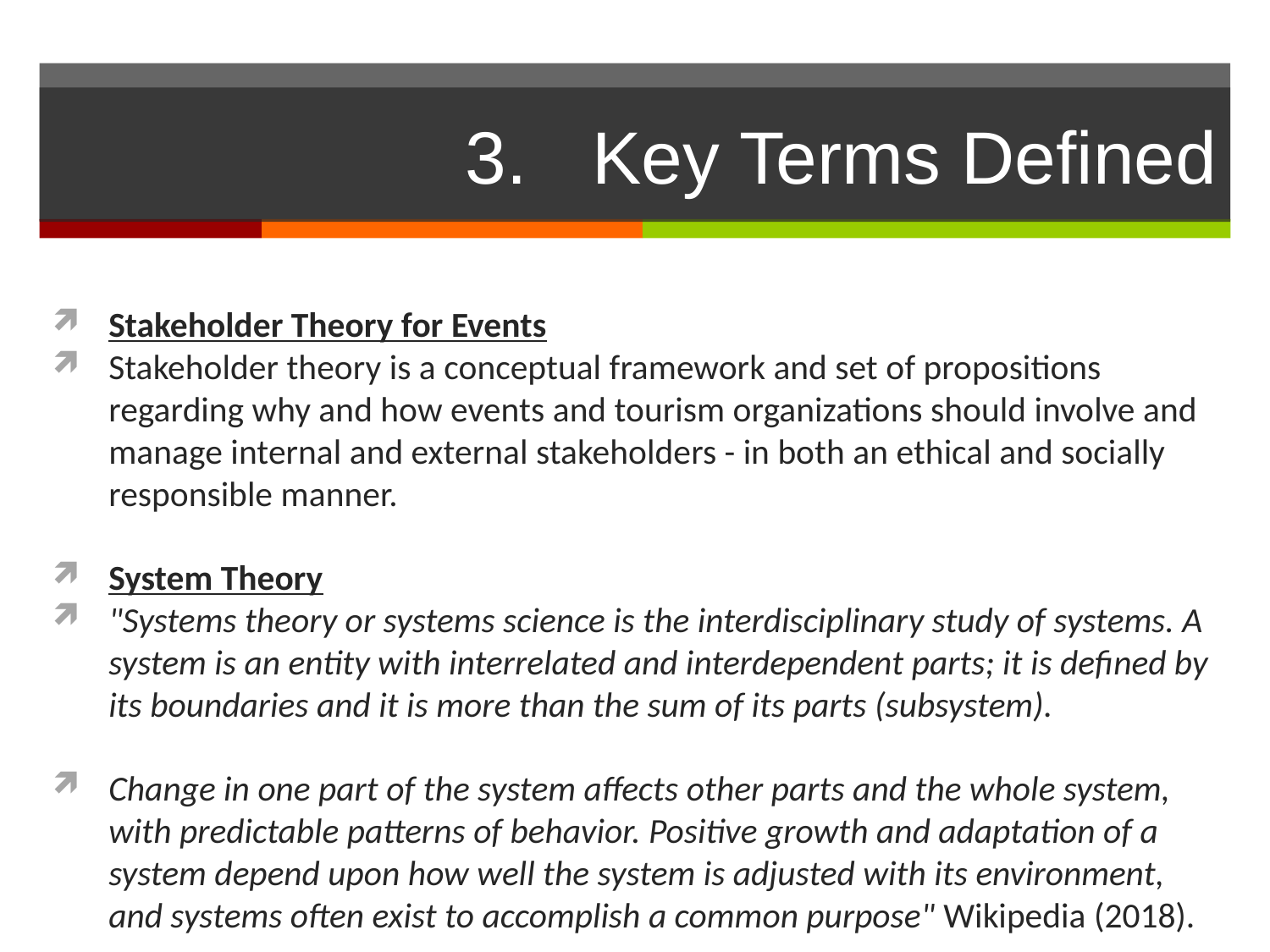

# 3.	Key Terms Defined
Stakeholder Theory for Events
Stakeholder theory is a conceptual framework and set of propositions regarding why and how events and tourism organizations should involve and manage internal and external stakeholders - in both an ethical and socially responsible manner.

System Theory
"Systems theory or systems science is the interdisciplinary study of systems. A system is an entity with interrelated and interdependent parts; it is defined by its boundaries and it is more than the sum of its parts (subsystem).

Change in one part of the system affects other parts and the whole system, with predictable patterns of behavior. Positive growth and adaptation of a system depend upon how well the system is adjusted with its environment, and systems often exist to accomplish a common purpose" Wikipedia (2018).